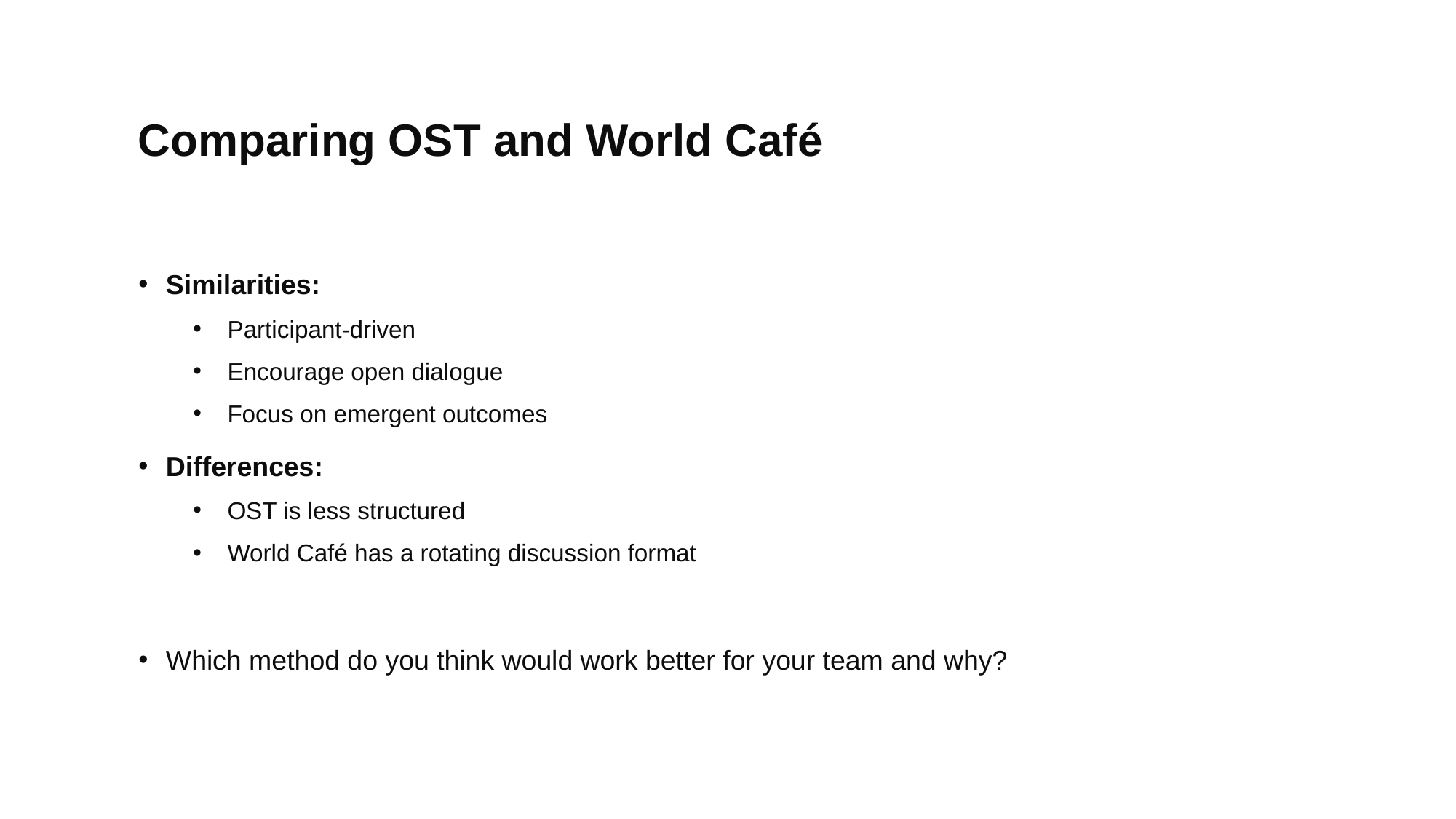

# Comparing OST and World Café
Similarities:
Participant-driven
Encourage open dialogue
Focus on emergent outcomes
Differences:
OST is less structured
World Café has a rotating discussion format

Which method do you think would work better for your team and why?